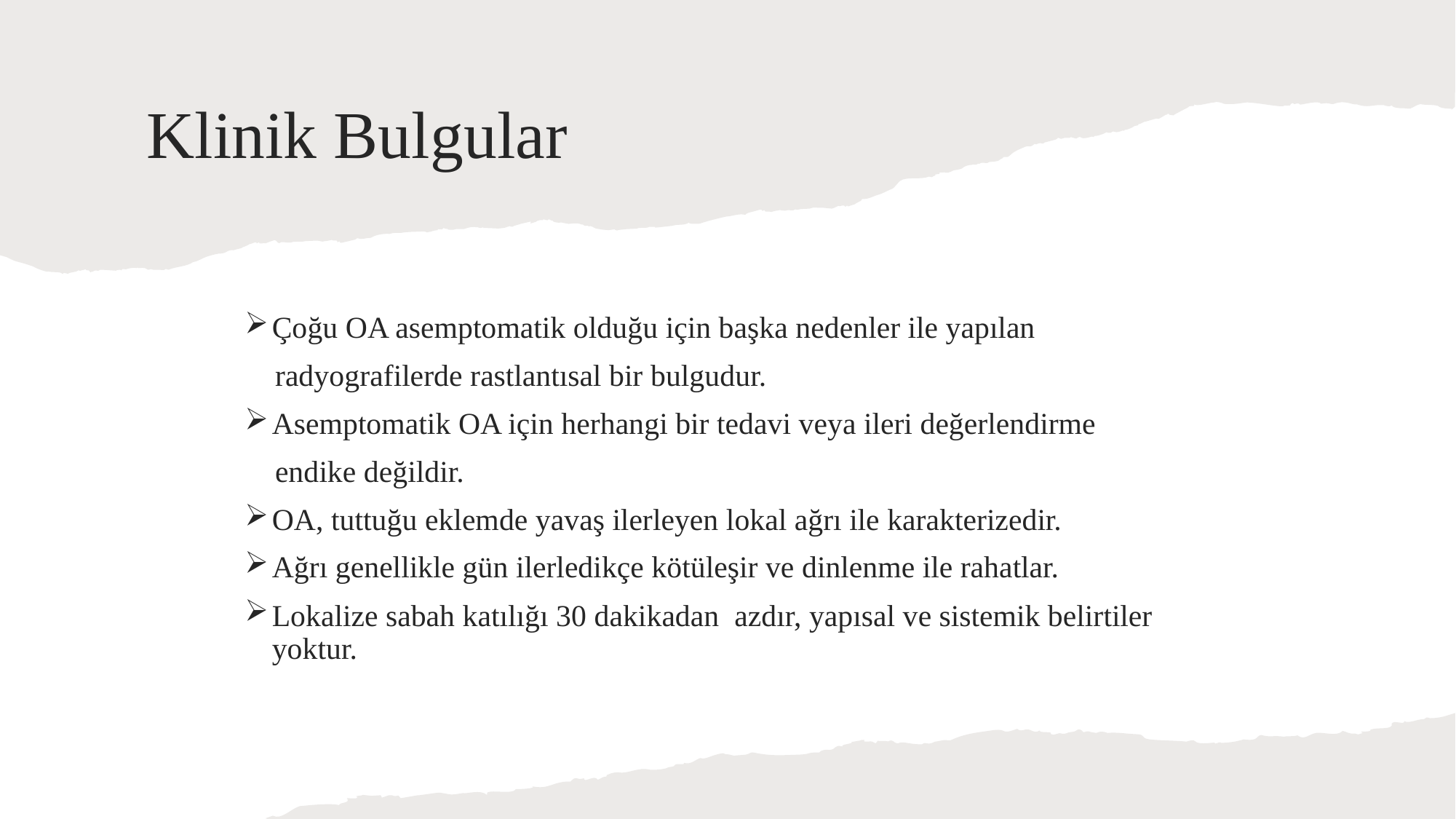

# Klinik Bulgular
Çoğu OA asemptomatik olduğu için başka nedenler ile yapılan
    radyografilerde rastlantısal bir bulgudur.
Asemptomatik OA için herhangi bir tedavi veya ileri değerlendirme
    endike değildir.
OA, tuttuğu eklemde yavaş ilerleyen lokal ağrı ile karakterizedir.
Ağrı genellikle gün ilerledikçe kötüleşir ve dinlenme ile rahatlar.
Lokalize sabah katılığı 30 dakikadan  azdır, yapısal ve sistemik belirtiler yoktur.